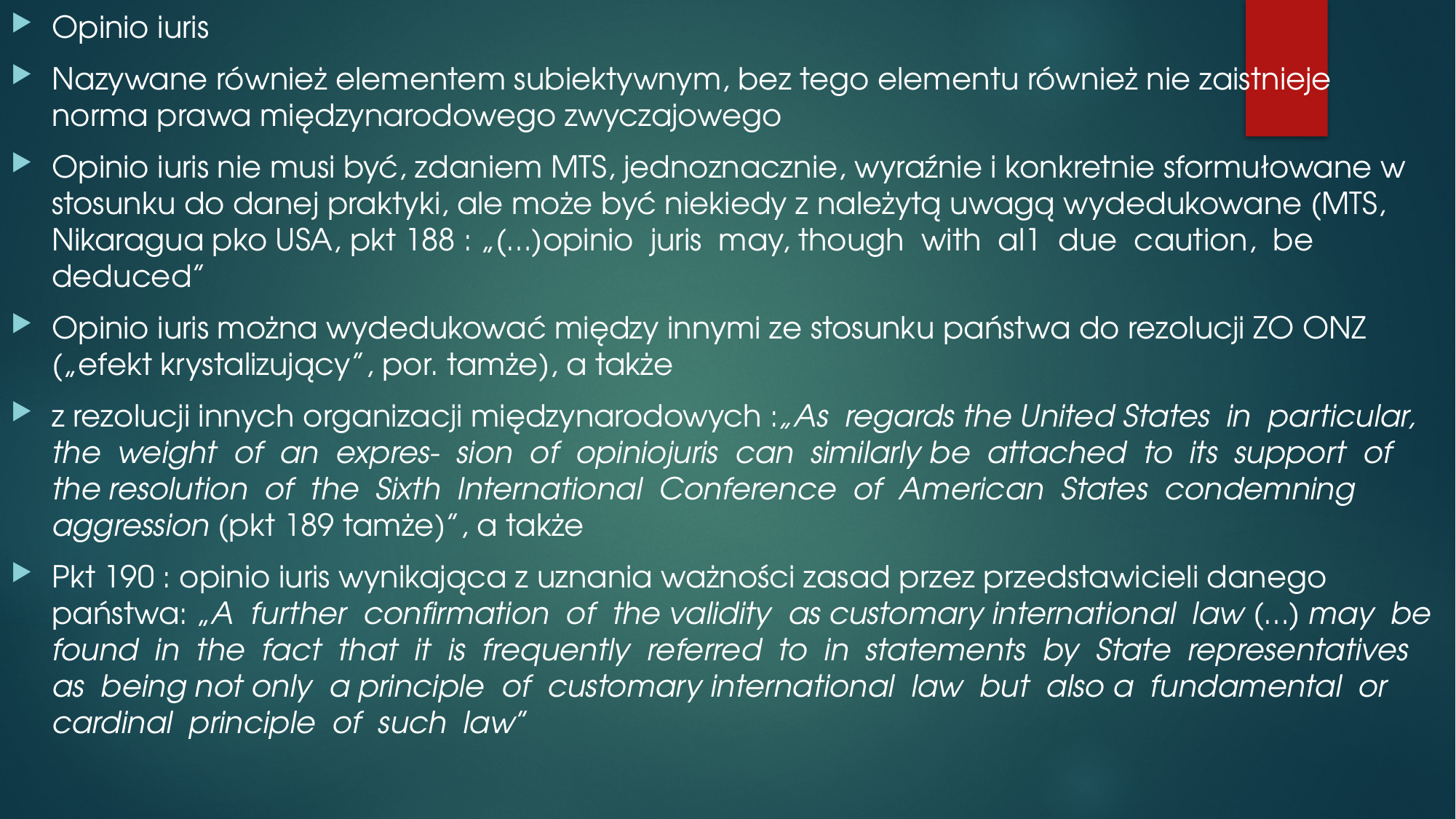

Opinio iuris
Nazywane również elementem subiektywnym, bez tego elementu również nie zaistnieje norma prawa międzynarodowego zwyczajowego
Opinio iuris nie musi być, zdaniem MTS, jednoznacznie, wyraźnie i konkretnie sformułowane w stosunku do danej praktyki, ale może być niekiedy z należytą uwagą wydedukowane (MTS, Nikaragua pko USA, pkt 188 : „(…)opinio  juris  may, though  with  al1  due  caution,  be  deduced”
Opinio iuris można wydedukować między innymi ze stosunku państwa do rezolucji ZO ONZ („efekt krystalizujący”, por. tamże), a także
z rezolucji innych organizacji międzynarodowych :„As  regards the United States  in  particular, the  weight  of  an  expres-  sion  of  opiniojuris  can  similarly be  attached  to  its  support  of  the resolution  of  the  Sixth  International  Conference  of  American  States  condemning  aggression (pkt 189 tamże)”, a także
Pkt 190 : opinio iuris wynikająca z uznania ważności zasad przez przedstawicieli danego państwa: „A  further  confirmation  of  the validity  as customary international  law (…) may  be found  in  the  fact  that  it  is  frequently  referred  to  in  statements  by  State  representatives as  being not only  a principle  of  customary international  law  but  also a  fundamental  or cardinal  principle  of  such  law”